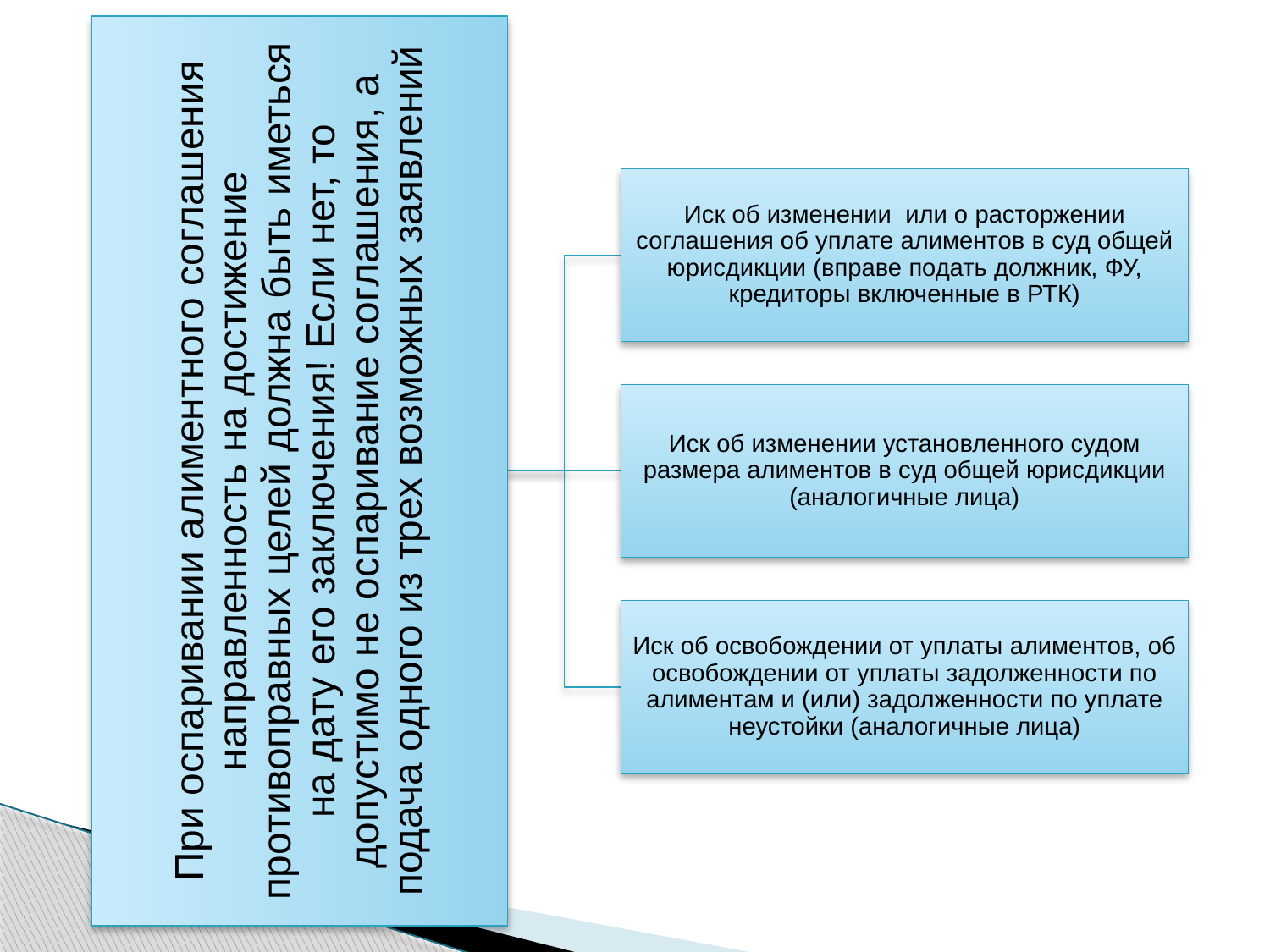

При оспаривании алиментного соглашения направленность на достижение противоправных целей должна быть иметься на дату его заключения! Если нет, то допустимо не оспаривание соглашения, а подача одного из трех возможных заявлений
Иск об изменении  или о расторжении соглашения об уплате алиментов в суд общей юрисдикции (вправе подать должник, ФУ, кредиторы включенные в РТК)
Иск об изменении установленного судом размера алиментов в суд общей юрисдикции (аналогичные лица)
Иск об освобождении от уплаты алиментов, об освобождении от уплаты задолженности по алиментам и (или) задолженности по уплате неустойки (аналогичные лица)